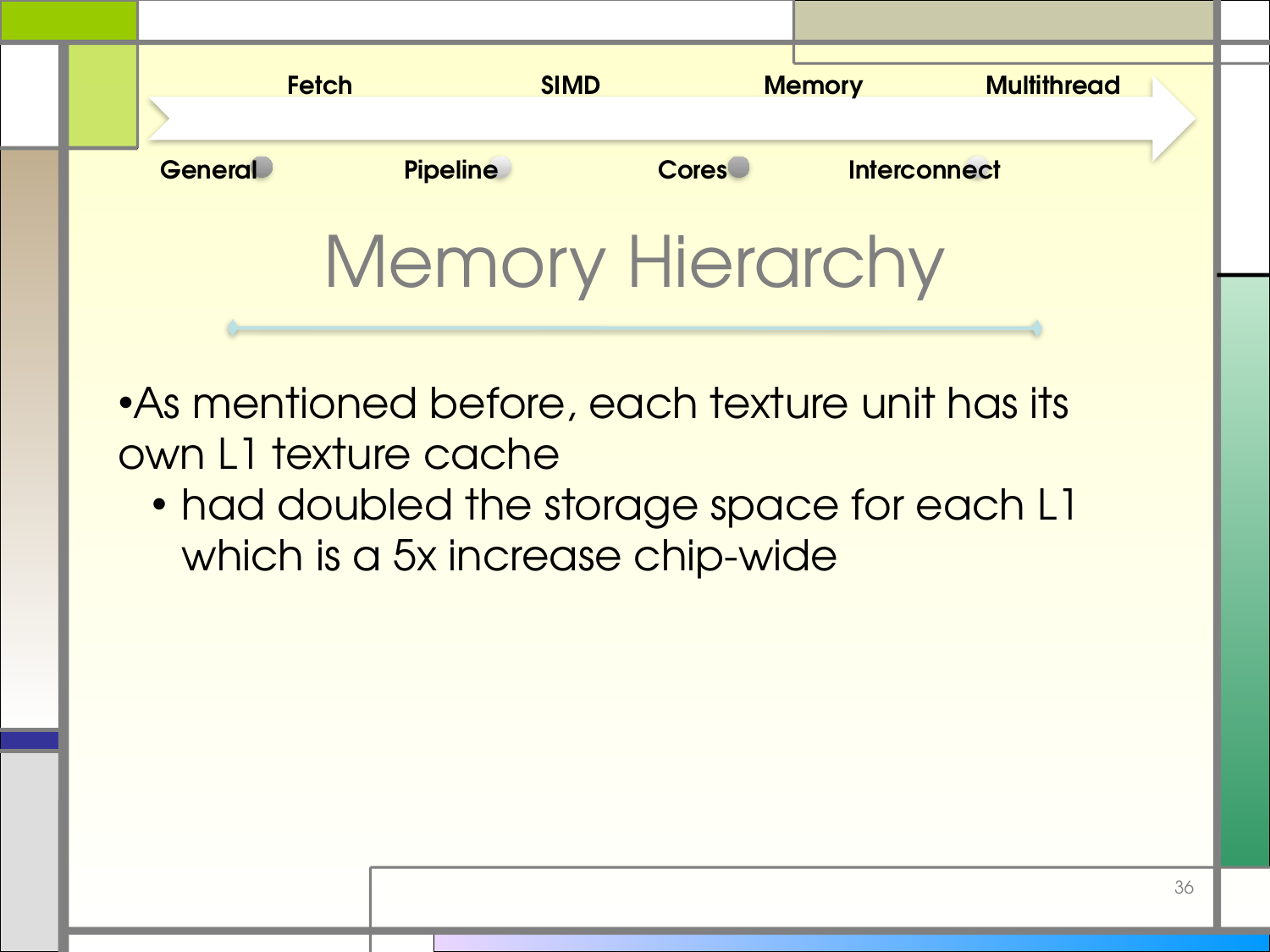

Fetch
SIMD
Memory
Multithread
General
Pipeline
Cores
Interconnect
# Memory Hierarchy
As mentioned before, each texture unit has its own L1 texture cache
had doubled the storage space for each L1 which is a 5x increase chip-wide

36